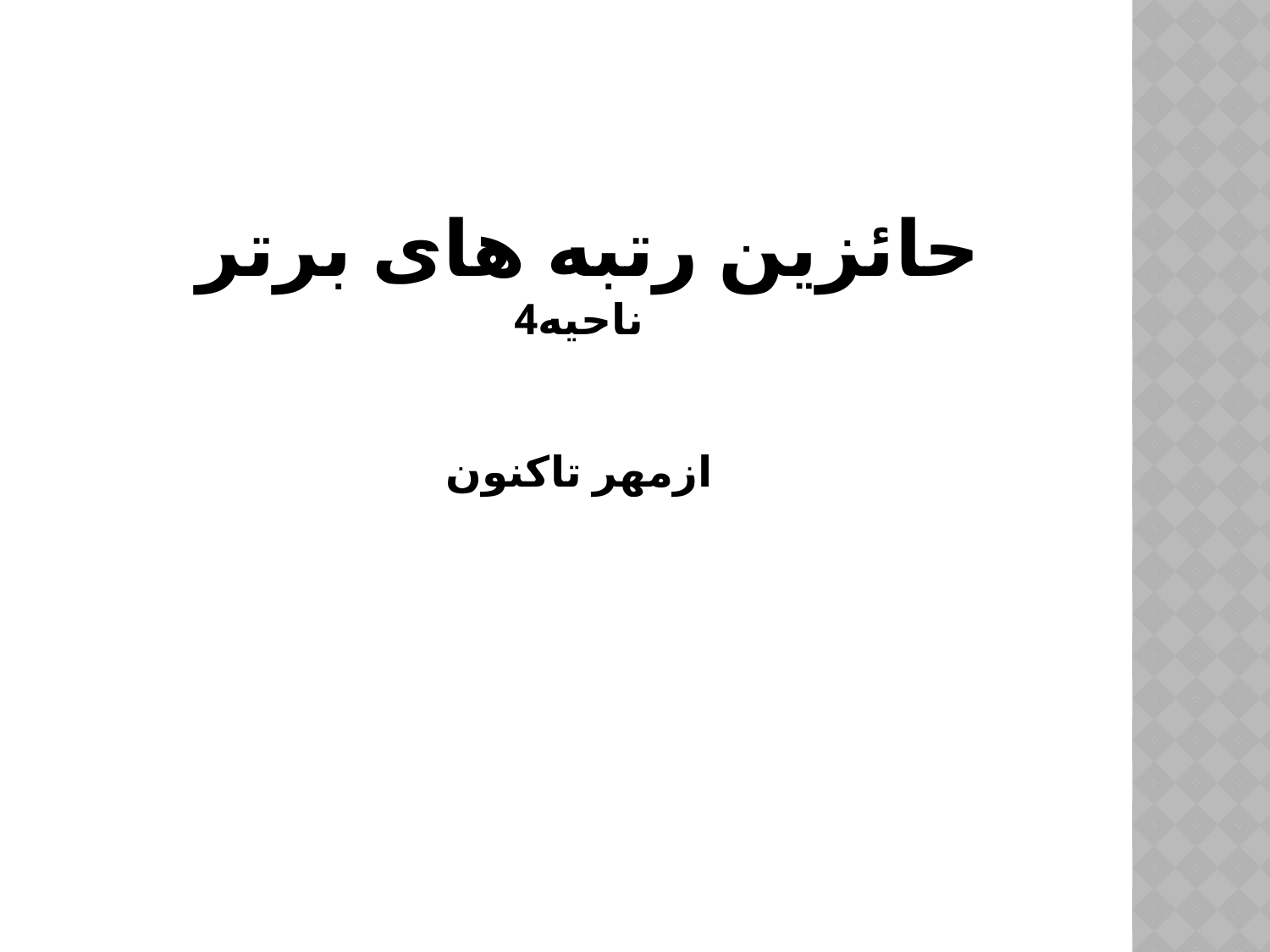

# حائزین رتبه های برتر ناحیه4 ازمهر تاکنون